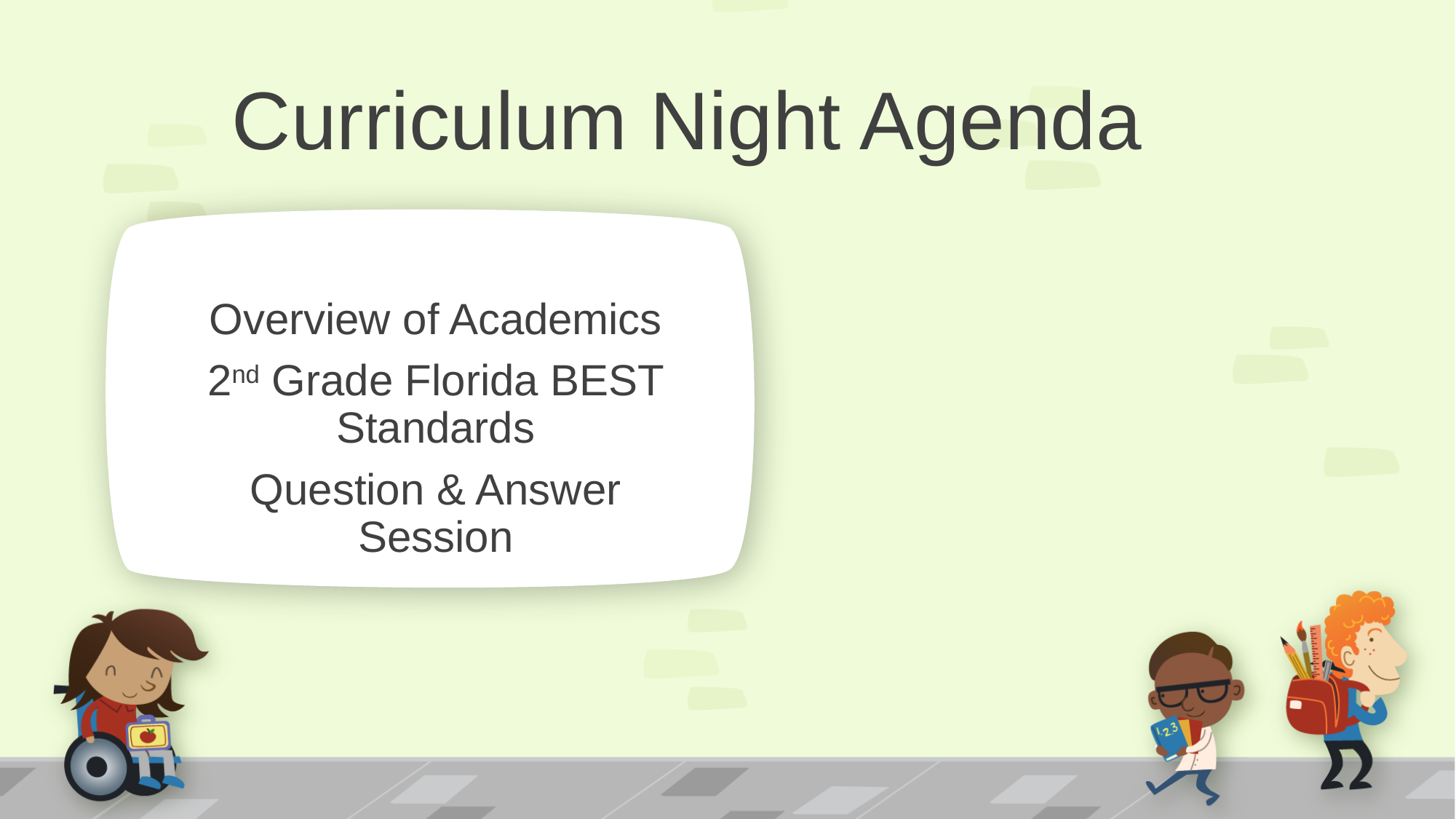

# Curriculum Night Agenda

Overview of Academics
2nd Grade Florida BEST Standards
Question & Answer Session